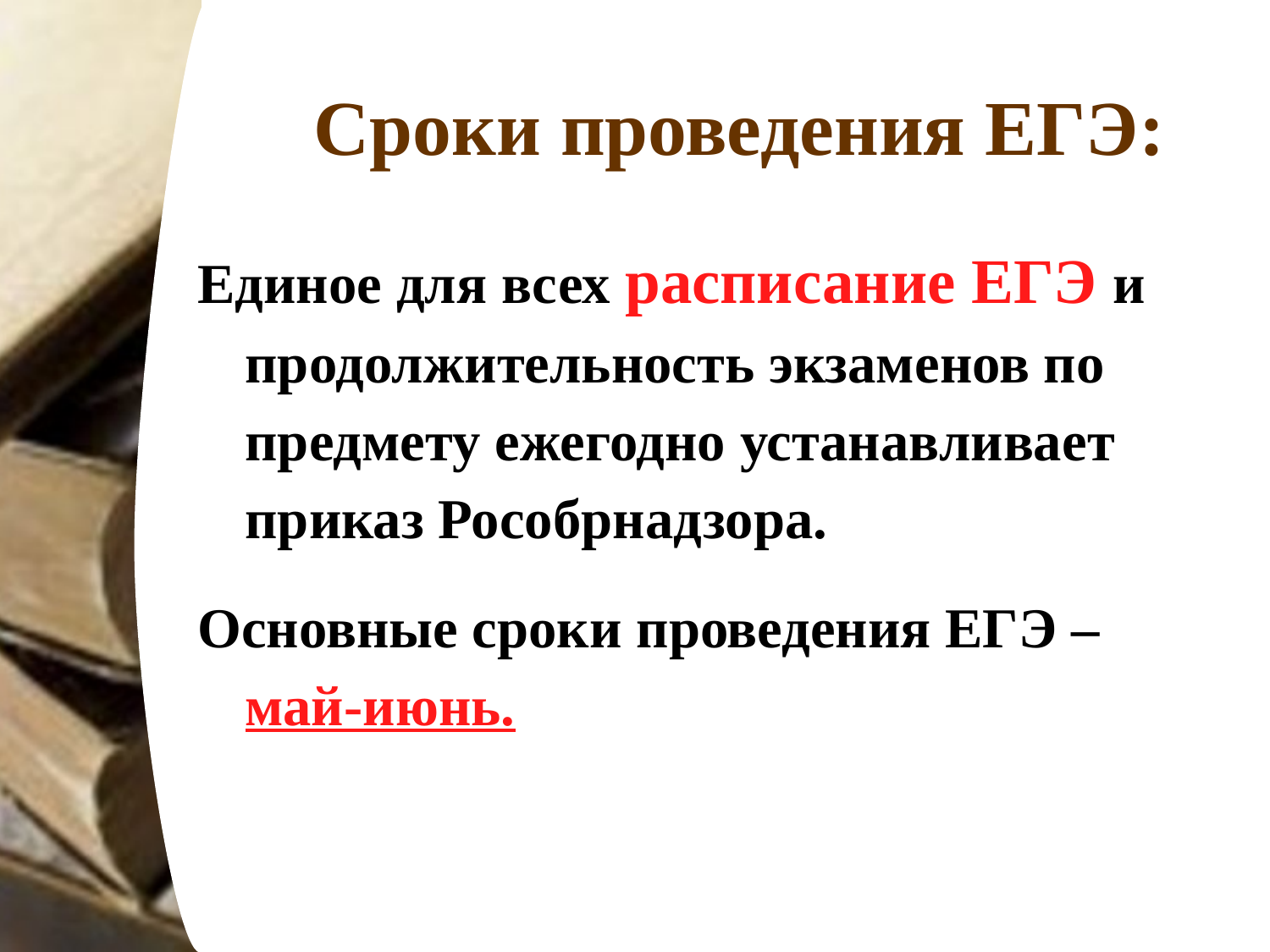

# Сроки проведения ЕГЭ:
Единое для всех расписание ЕГЭ и продолжительность экзаменов по предмету ежегодно устанавливает приказ Рособрнадзора.
Основные сроки проведения ЕГЭ – май-июнь.